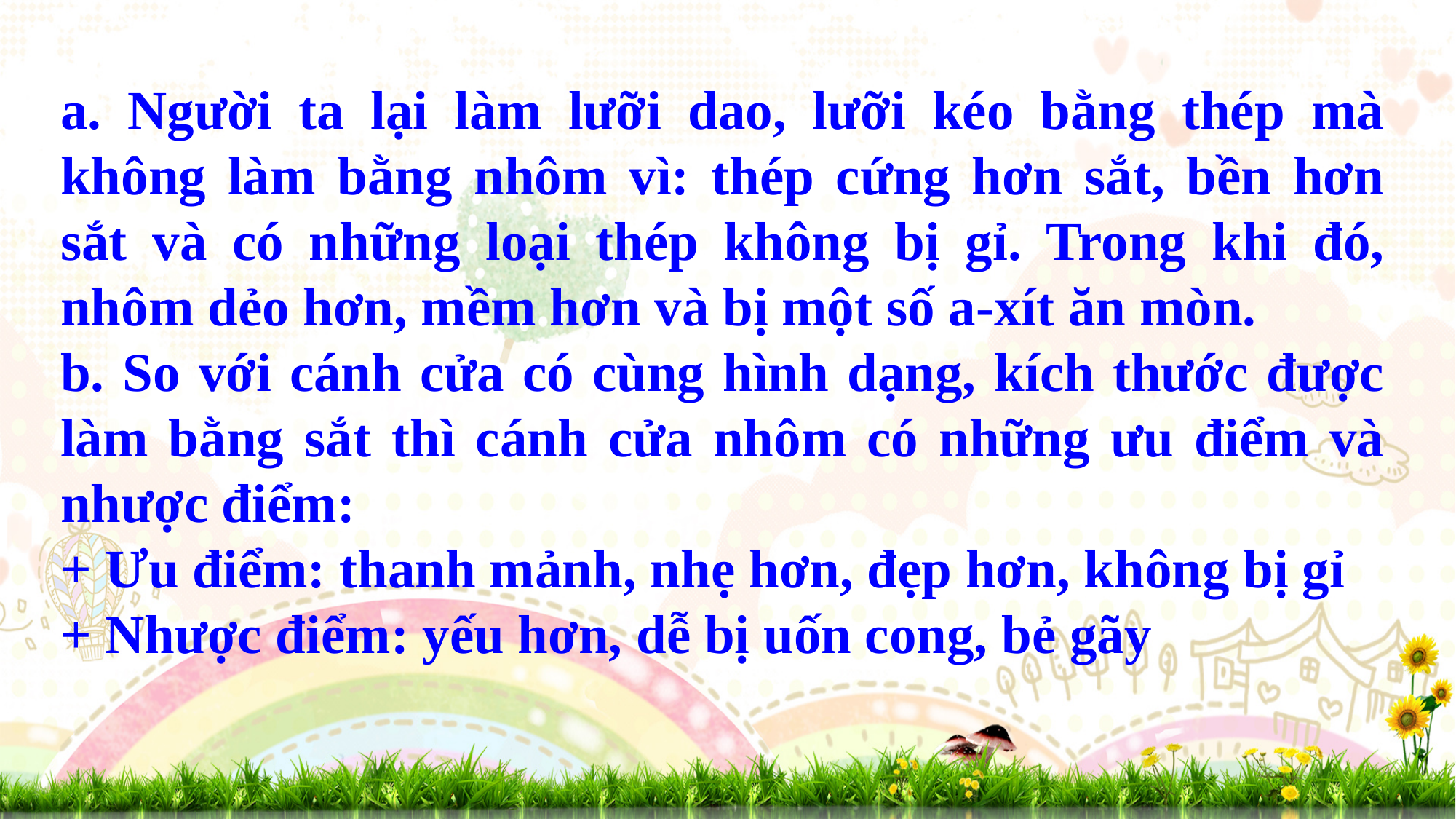

a. Người ta lại làm lưỡi dao, lưỡi kéo bằng thép mà không làm bằng nhôm vì: thép cứng hơn sắt, bền hơn sắt và có những loại thép không bị gỉ. Trong khi đó, nhôm dẻo hơn, mềm hơn và bị một số a-xít ăn mòn.
b. So với cánh cửa có cùng hình dạng, kích thước được làm bằng sắt thì cánh cửa nhôm có những ưu điểm và nhược điểm:
+ Ưu điểm: thanh mảnh, nhẹ hơn, đẹp hơn, không bị gỉ
+ Nhược điểm: yếu hơn, dễ bị uốn cong, bẻ gãy